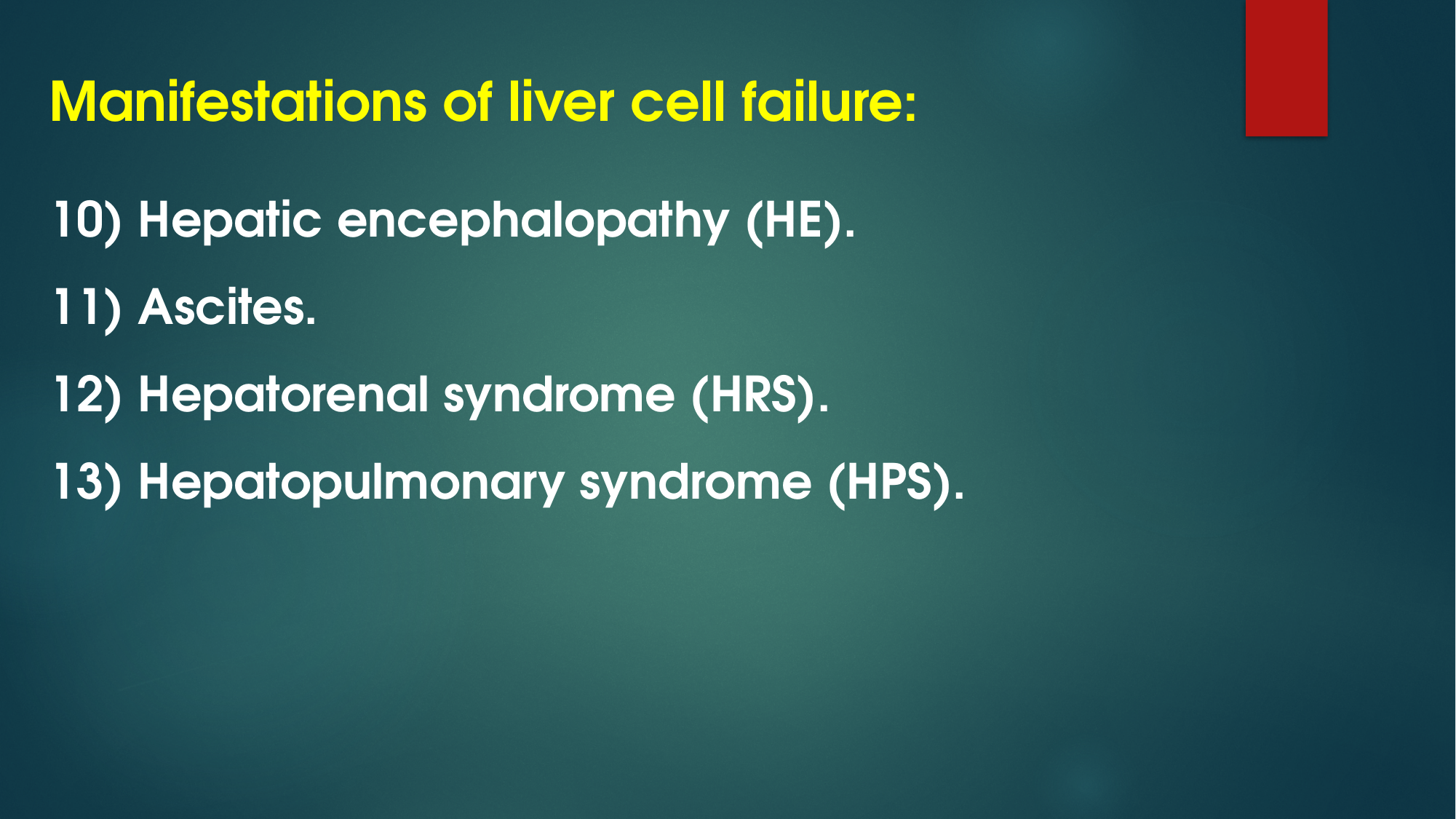

Manifestations of liver cell failure:

10) Hepatic encephalopathy (HE).
11) Ascites.
12) Hepatorenal syndrome (HRS).
13) Hepatopulmonary syndrome (HPS).